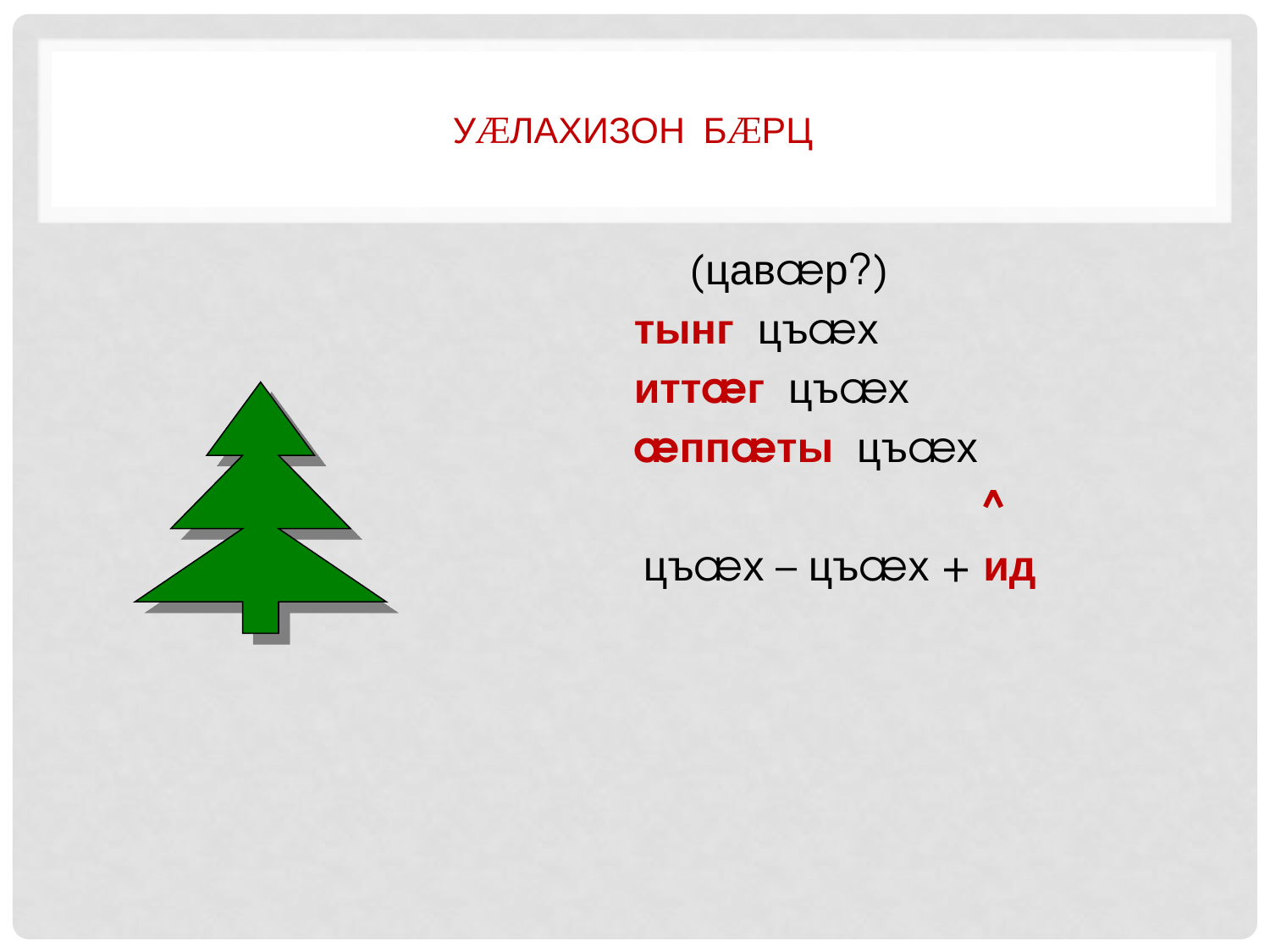

# Уæлахизон  бæрц
                (цавæр?)
           тынг  цъæх
           иттæг  цъæх
           æппæты  цъæх
                                         ^
            цъæх – цъæх + ид